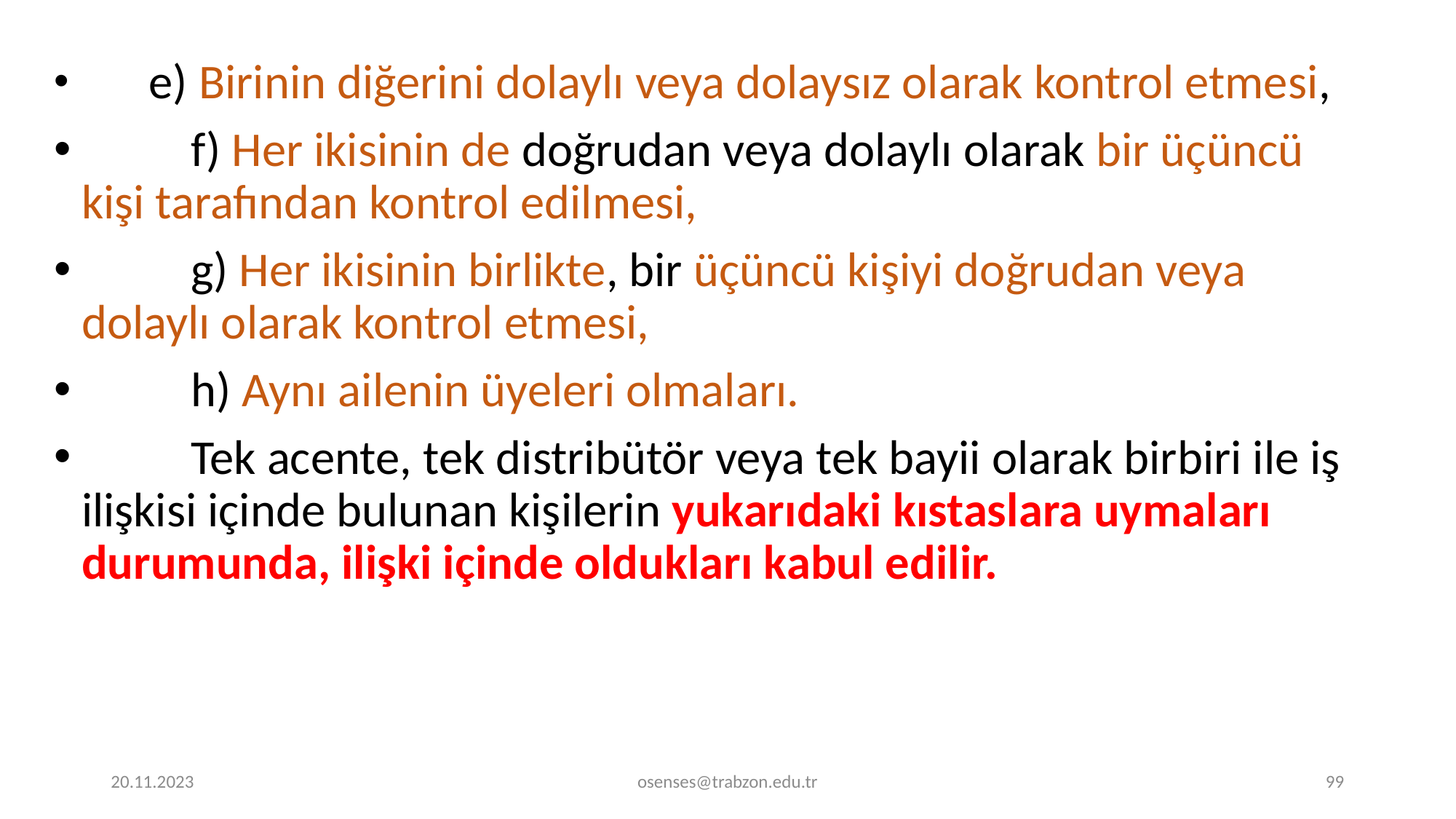

e) Birinin diğerini dolaylı veya dolaysız olarak kontrol etmesi,
	f) Her ikisinin de doğrudan veya dolaylı olarak bir üçüncü kişi tarafından kontrol edilmesi,
	g) Her ikisinin birlikte, bir üçüncü kişiyi doğrudan veya dolaylı olarak kontrol etmesi,
	h) Aynı ailenin üyeleri olmaları.
	Tek acente, tek distribütör veya tek bayii olarak birbiri ile iş ilişkisi içinde bulunan kişilerin yukarıdaki kıstaslara uymaları durumunda, ilişki içinde oldukları kabul edilir.

20.11.2023
osenses@trabzon.edu.tr
99